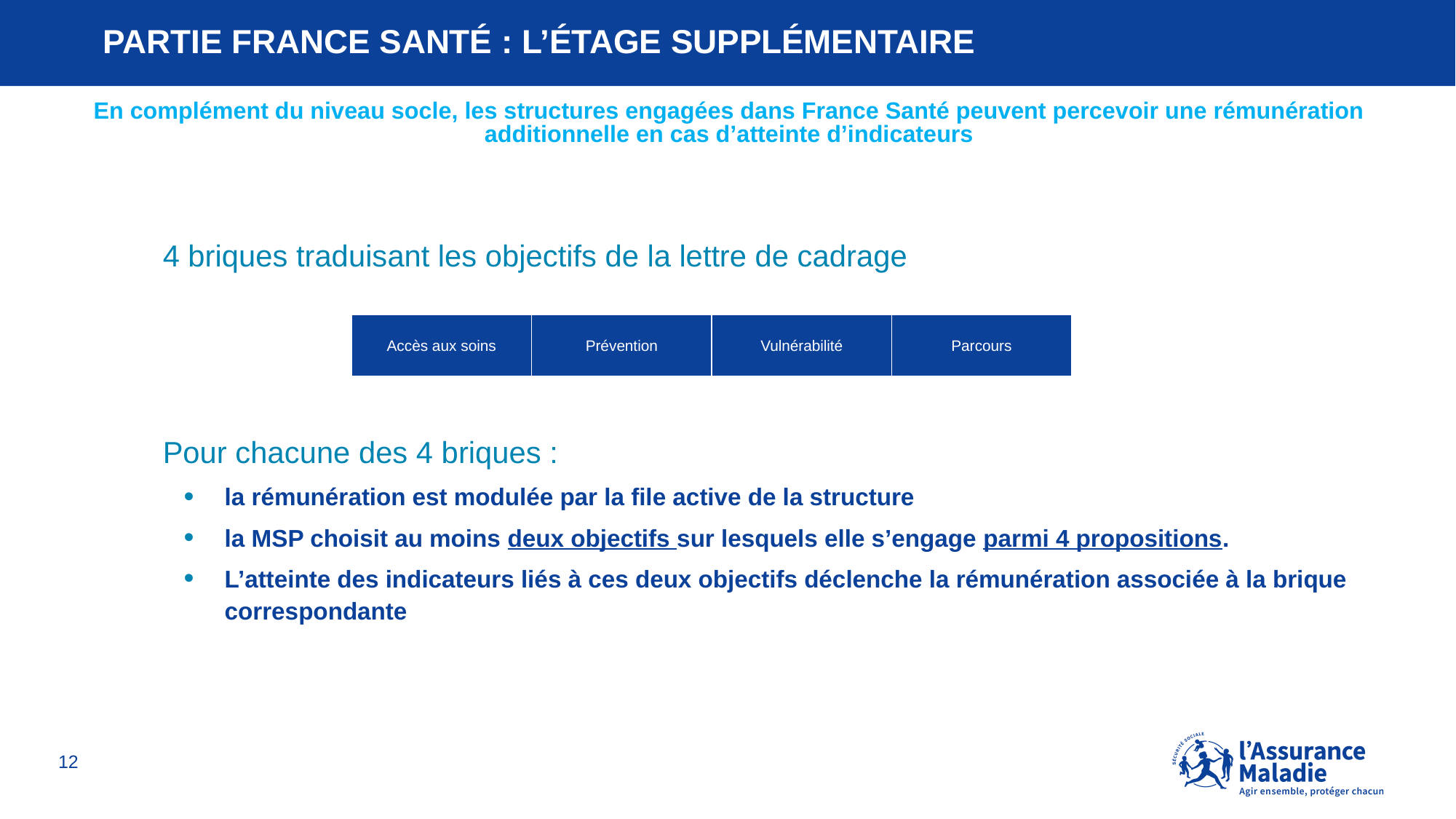

# Partie France Santé : L’étage supplémentaire
En complément du niveau socle, les structures engagées dans France Santé peuvent percevoir une rémunération additionnelle en cas d’atteinte d’indicateurs
4 briques traduisant les objectifs de la lettre de cadrage

Pour chacune des 4 briques :
la rémunération est modulée par la file active de la structure
la MSP choisit au moins deux objectifs sur lesquels elle s’engage parmi 4 propositions.
L’atteinte des indicateurs liés à ces deux objectifs déclenche la rémunération associée à la brique correspondante
| Accès aux soins | Prévention | Vulnérabilité | Parcours |
| --- | --- | --- | --- |
12